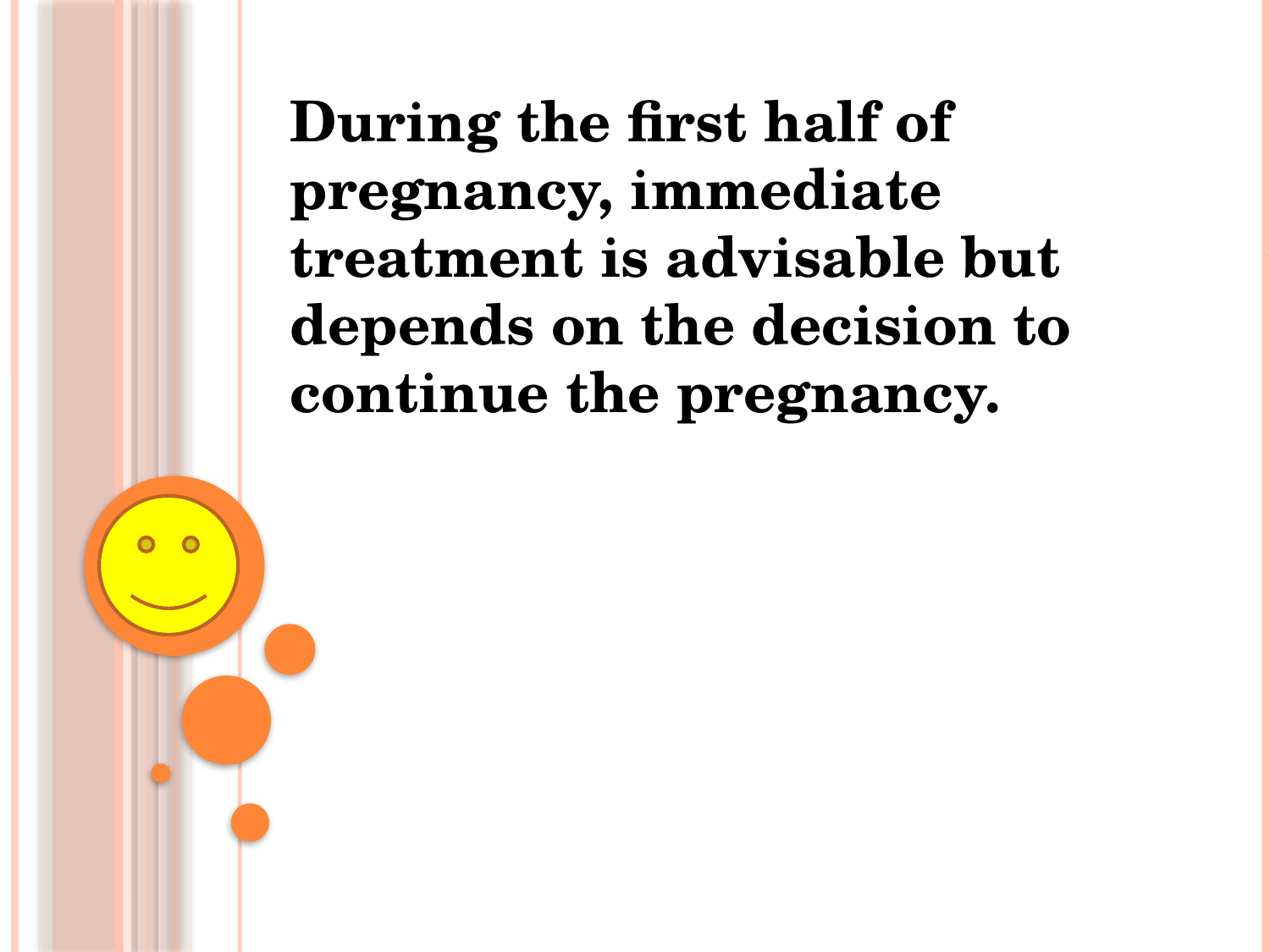

During the first half of pregnancy, immediate treatment is advisable but depends on the decision to continue the pregnancy.